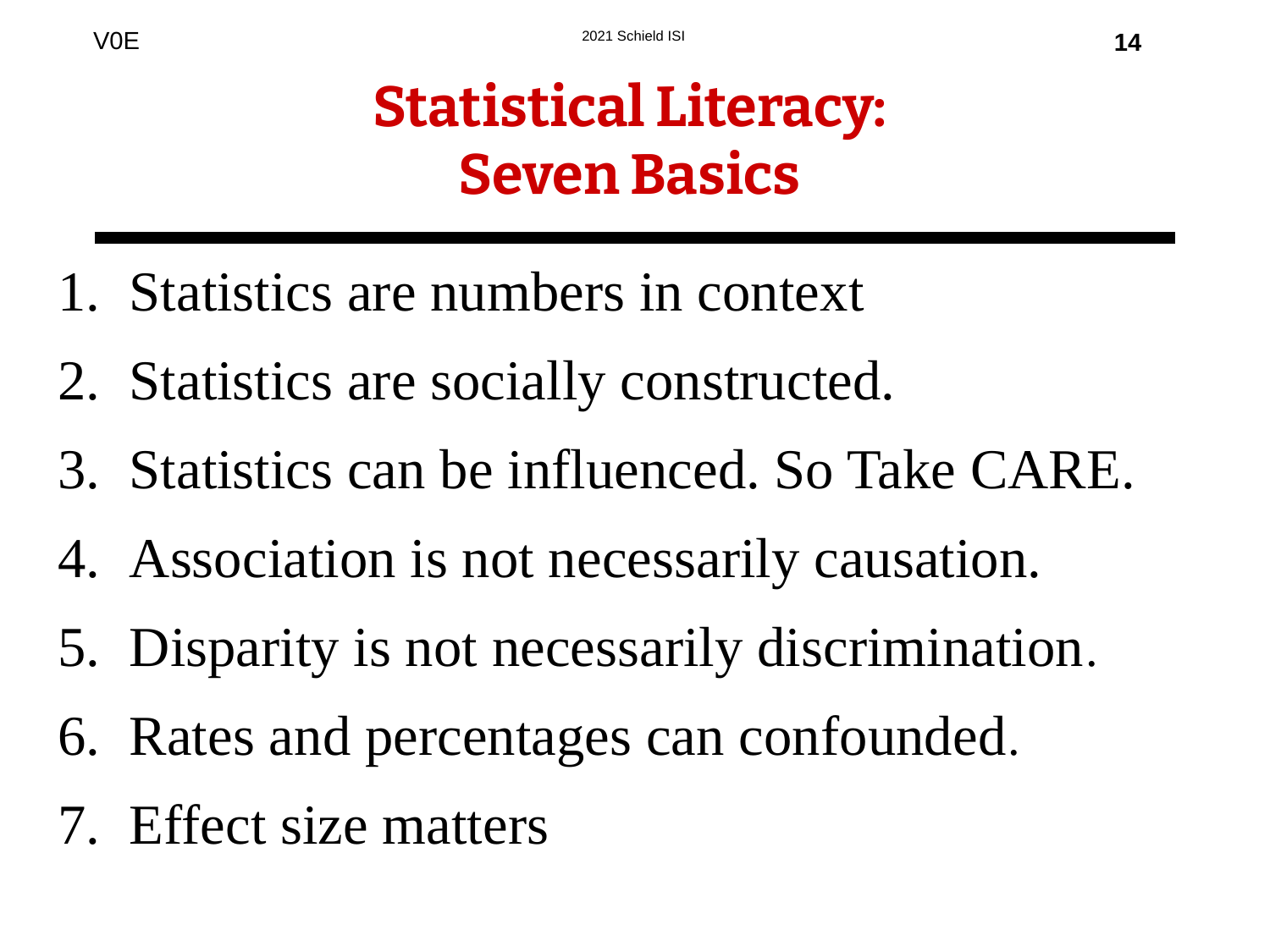

14
# Statistical Literacy: Seven Basics
Statistics are numbers in context
Statistics are socially constructed.
Statistics can be influenced. So Take CARE.
Association is not necessarily causation.
Disparity is not necessarily discrimination.
Rates and percentages can confounded.
Effect size matters